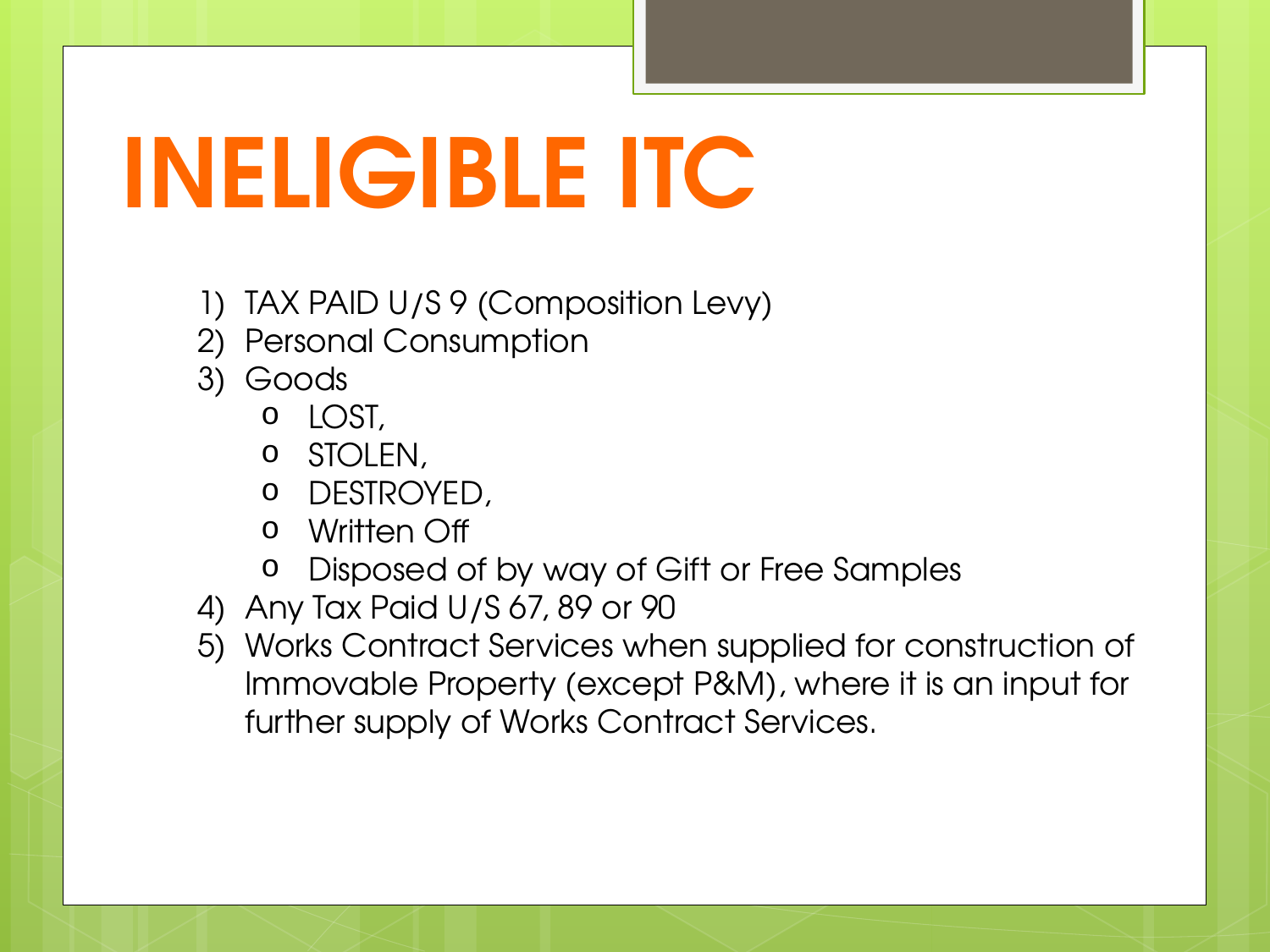

INELIGIBLE ITC
TAX PAID U/S 9 (Composition Levy)
Personal Consumption
Goods
LOST,
STOLEN,
DESTROYED,
Written Off
Disposed of by way of Gift or Free Samples
Any Tax Paid U/S 67, 89 or 90
Works Contract Services when supplied for construction of Immovable Property (except P&M), where it is an input for further supply of Works Contract Services.